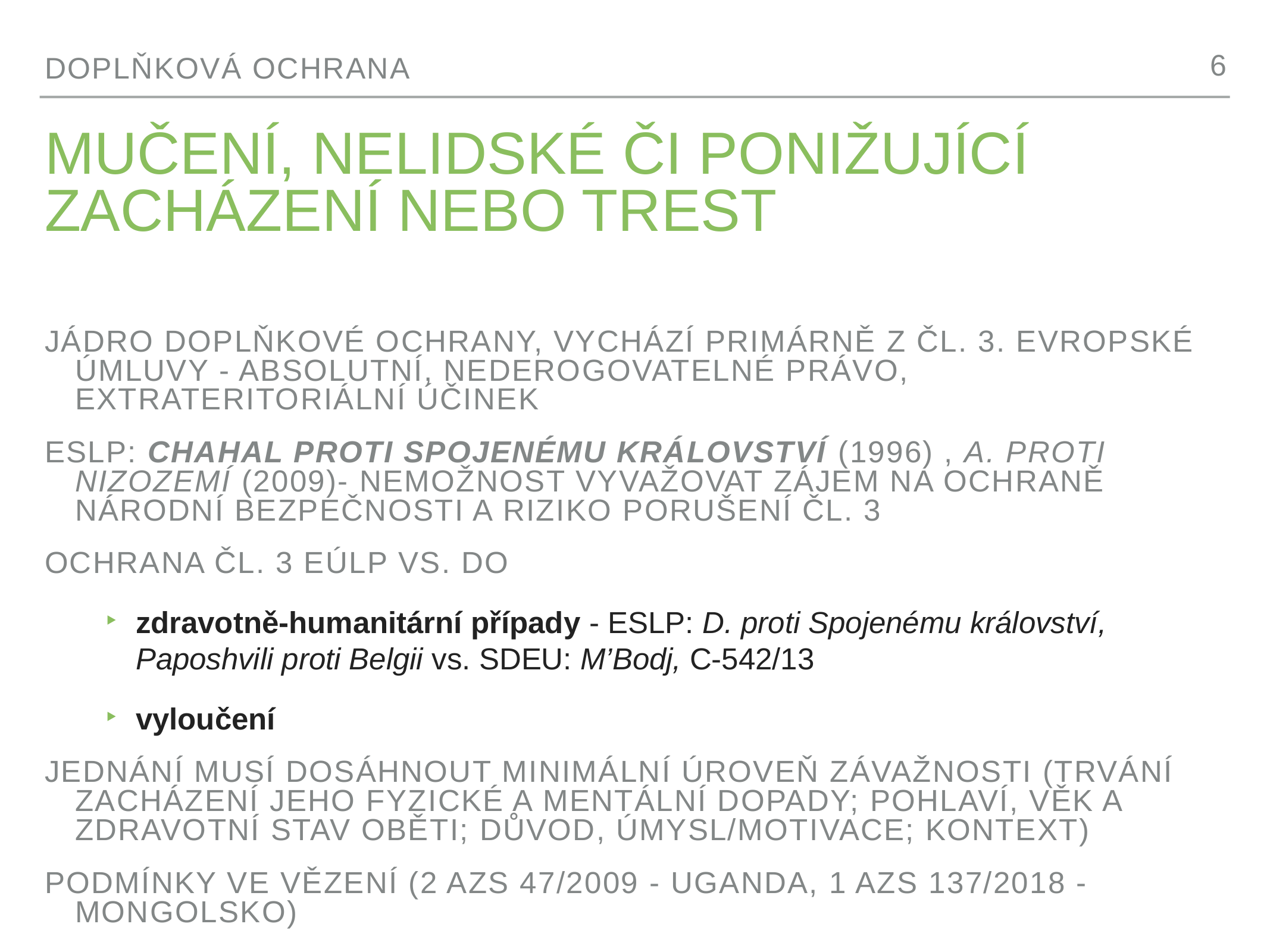

6
doplňková ochrana
# mučení, nelidské či ponižující zacházení nebo trest
jádro doplňkové ochrany, vychází primárně z čl. 3. Evropské úmluvy - absolutní, nederogovatelné právo, extrateritoriální účinek
ESLP: Chahal proti Spojenému království (1996) , A. proti Nizozemí (2009)- nemožnost vyvažovat zájem na ochraně národní bezpečnosti a riziko porušení čl. 3
ochrana čl. 3 EÚLP vs. DO
zdravotně-humanitární případy - ESLP: D. proti Spojenému království, Paposhvili proti Belgii vs. SDEU: M’Bodj, C-542/13
vyloučení
jednání musí dosáhnout minimální úroveň závažnosti (trvání zacházení jeho fyzické a mentální dopady; pohlaví, věk a zdravotní stav oběti; důvod, úmysl/motivace; kontext)
podmínky ve vězení (2 Azs 47/2009 - Uganda, 1 Azs 137/2018 - Mongolsko)